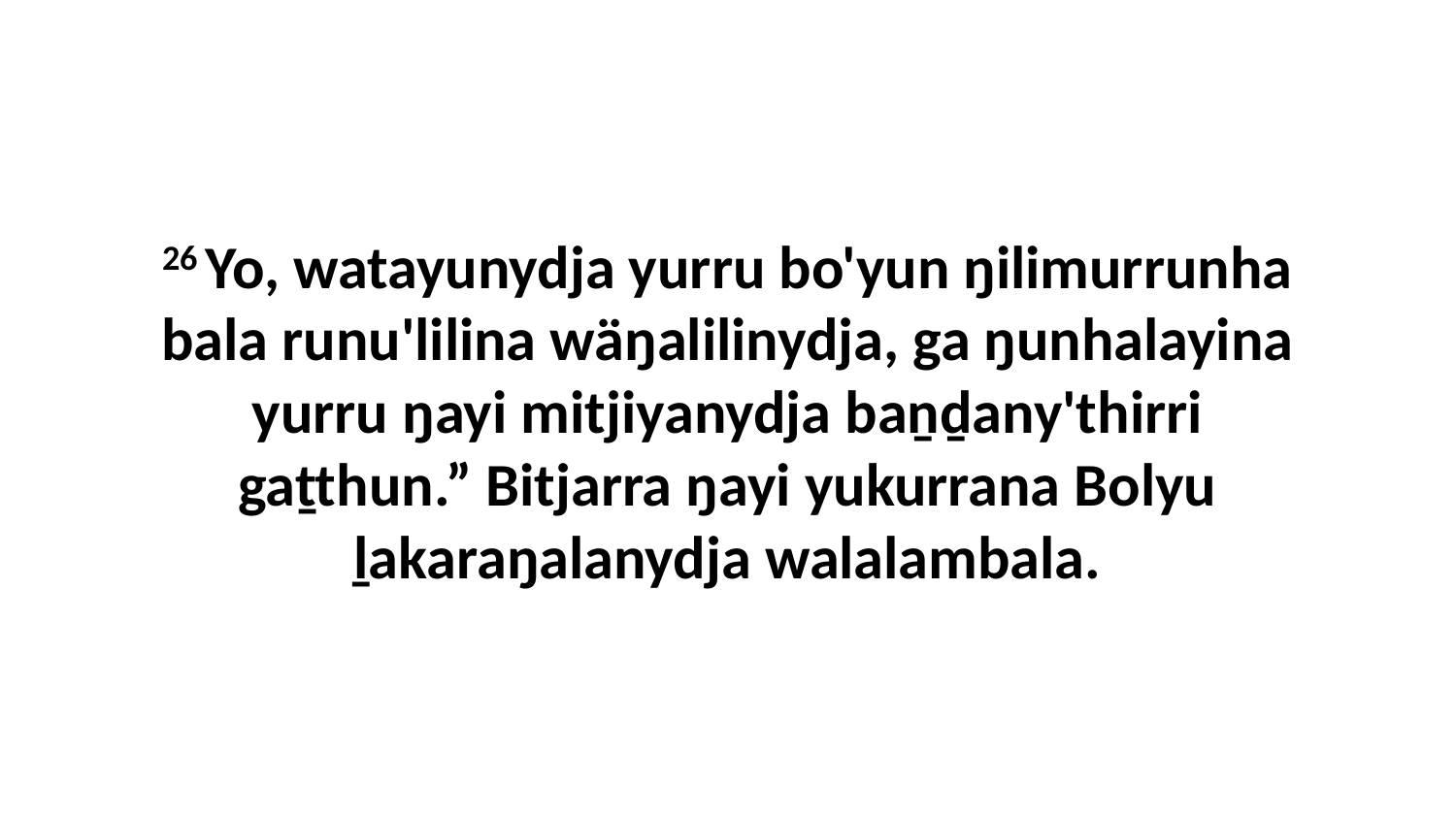

26 Yo, watayunydja yurru bo'yun ŋilimurrunha bala runu'lilina wäŋalilinydja, ga ŋunhalayina yurru ŋayi mitjiyanydja baṉḏany'thirri gaṯthun.” Bitjarra ŋayi yukurrana Bolyu ḻakaraŋalanydja walalambala.